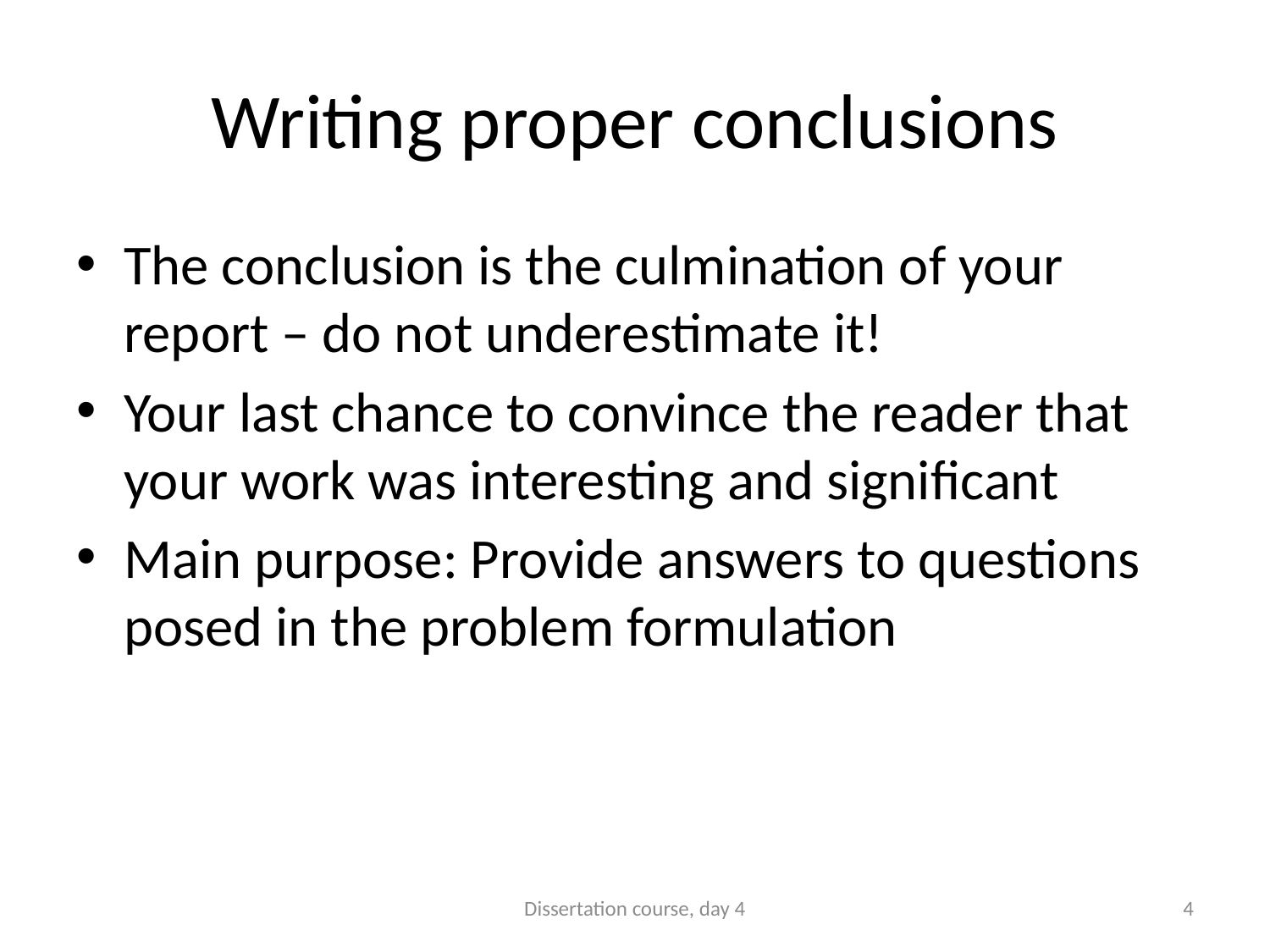

# Writing proper conclusions
The conclusion is the culmination of your report – do not underestimate it!
Your last chance to convince the reader that your work was interesting and significant
Main purpose: Provide answers to questions posed in the problem formulation
Dissertation course, day 4
4